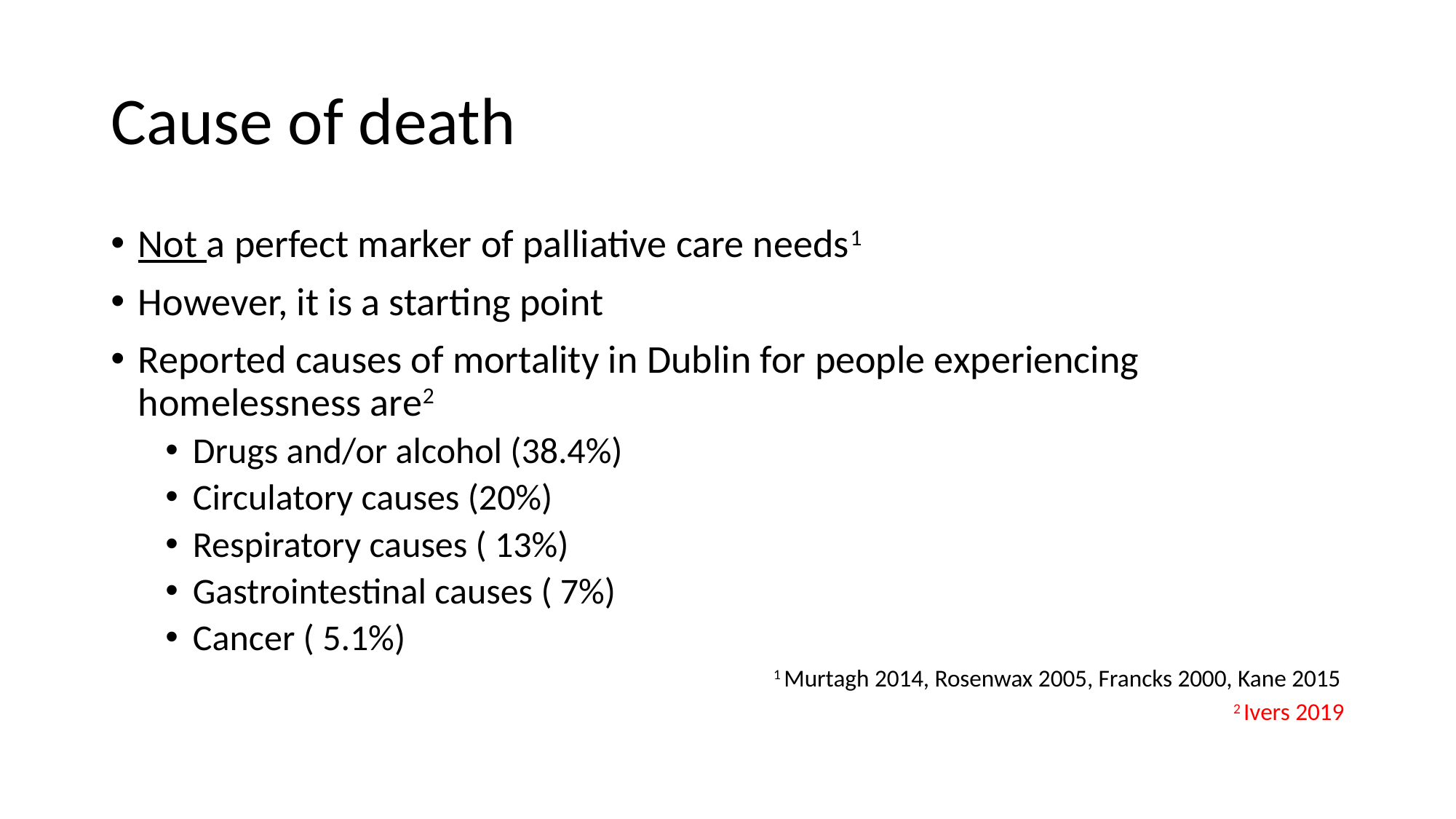

# Cause of death
Not a perfect marker of palliative care needs1
However, it is a starting point
Reported causes of mortality in Dublin for people experiencing homelessness are2
Drugs and/or alcohol (38.4%)
Circulatory causes (20%)
Respiratory causes ( 13%)
Gastrointestinal causes ( 7%)
Cancer ( 5.1%)
1 Murtagh 2014, Rosenwax 2005, Francks 2000, Kane 2015
2 Ivers 2019